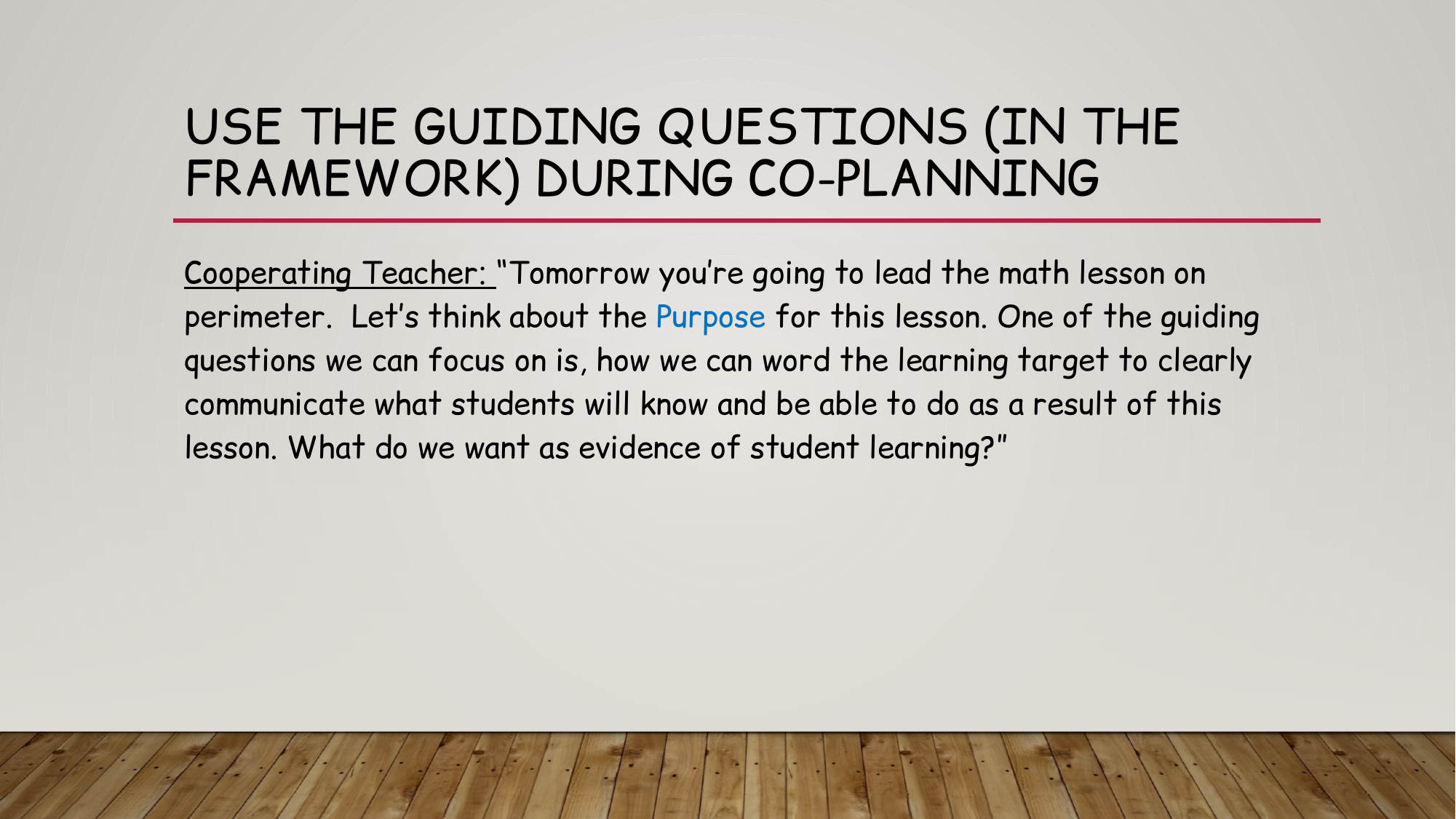

# Use the Guiding Questions (in the framework) during co-planning
Cooperating Teacher: “Tomorrow you’re going to lead the math lesson on perimeter.  Let’s think about the Purpose for this lesson. One of the guiding questions we can focus on is, how we can word the learning target to clearly communicate what students will know and be able to do as a result of this lesson. What do we want as evidence of student learning?”